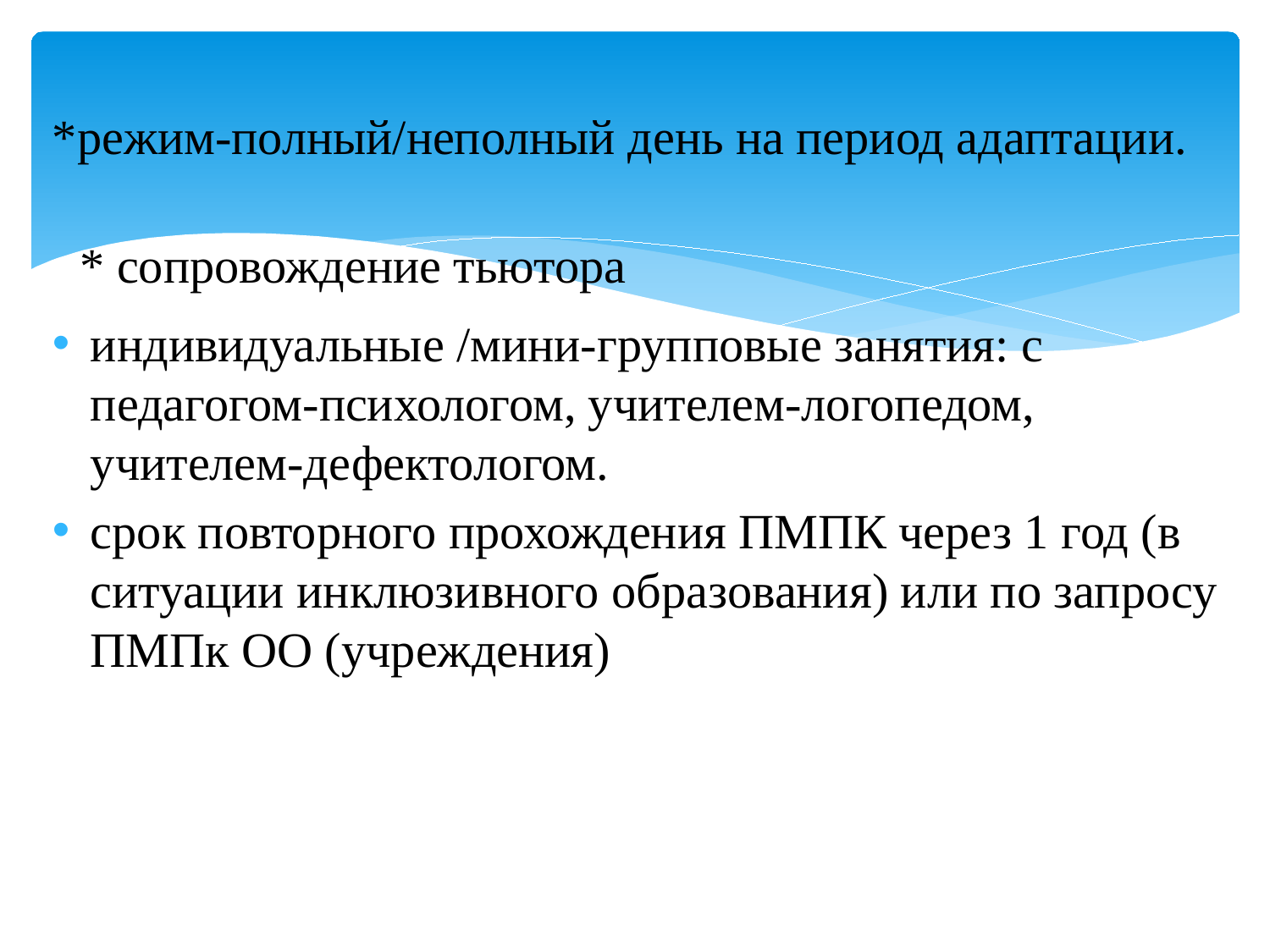

*режим-полный/неполный день на период адаптации.
 * сопровождение тьютора
индивидуальные /мини-групповые занятия: с педагогом-психологом, учителем-логопедом, учителем-дефектологом.
срок повторного прохождения ПМПК через 1 год (в ситуации инклюзивного образования) или по запросу ПМПк ОО (учреждения)